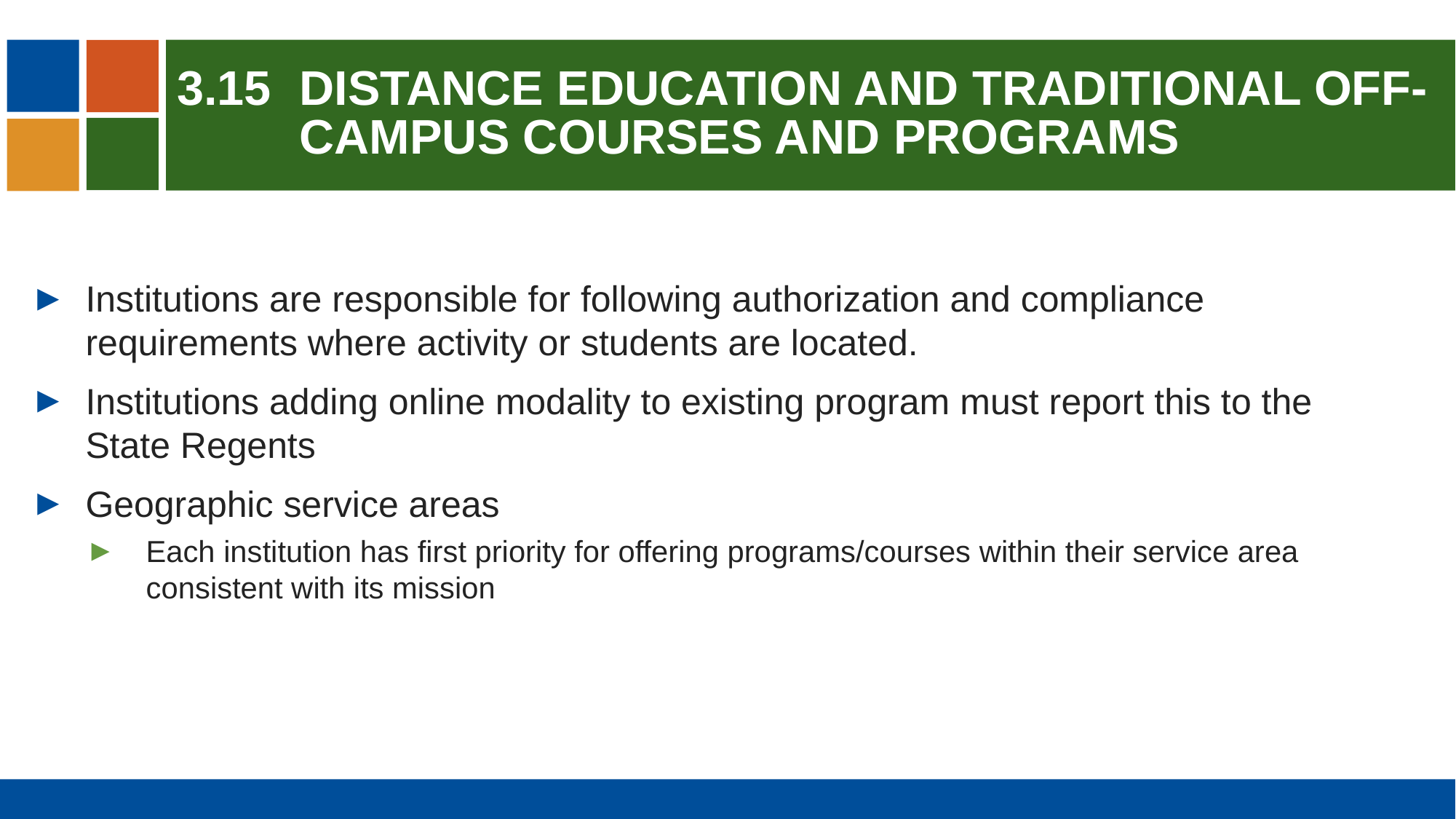

# 3.15	distance education and traditional off-campus courses and programs
Institutions are responsible for following authorization and compliance requirements where activity or students are located.
Institutions adding online modality to existing program must report this to the State Regents
Geographic service areas
Each institution has first priority for offering programs/courses within their service area consistent with its mission